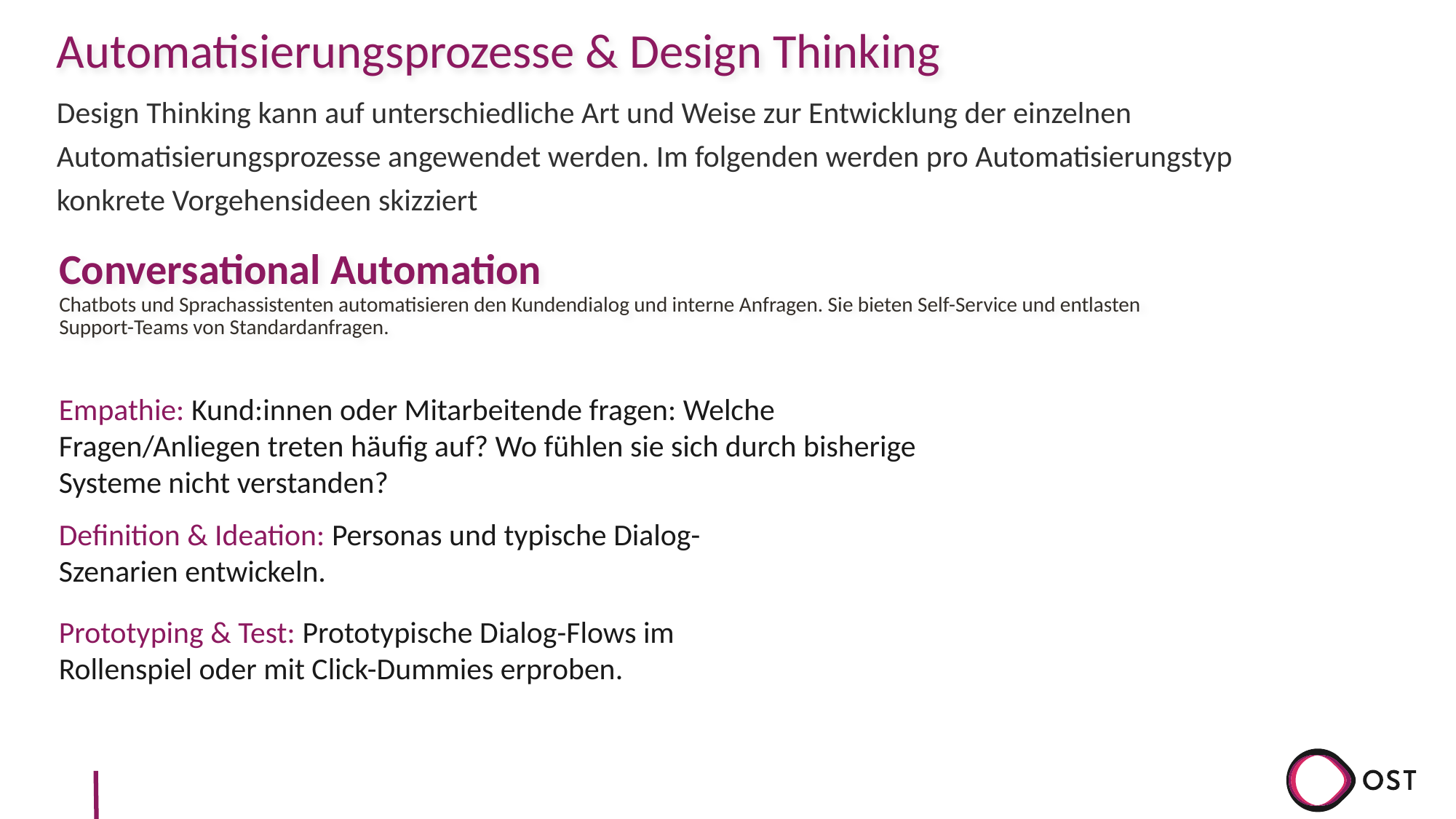

# Automatisierungsprozesse & Design Thinking
Design Thinking kann auf unterschiedliche Art und Weise zur Entwicklung der einzelnen Automatisierungsprozesse angewendet werden. Im folgenden werden pro Automatisierungstyp konkrete Vorgehensideen skizziert
Conversational Automation
Chatbots und Sprachassistenten automatisieren den Kundendialog und interne Anfragen. Sie bieten Self-Service und entlasten Support-Teams von Standardanfragen.
Empathie: Kund:innen oder Mitarbeitende fragen: Welche Fragen/Anliegen treten häufig auf? Wo fühlen sie sich durch bisherige Systeme nicht verstanden?

Definition & Ideation: Personas und typische Dialog-Szenarien entwickeln.
Prototyping & Test: Prototypische Dialog-Flows im Rollenspiel oder mit Click-Dummies erproben.